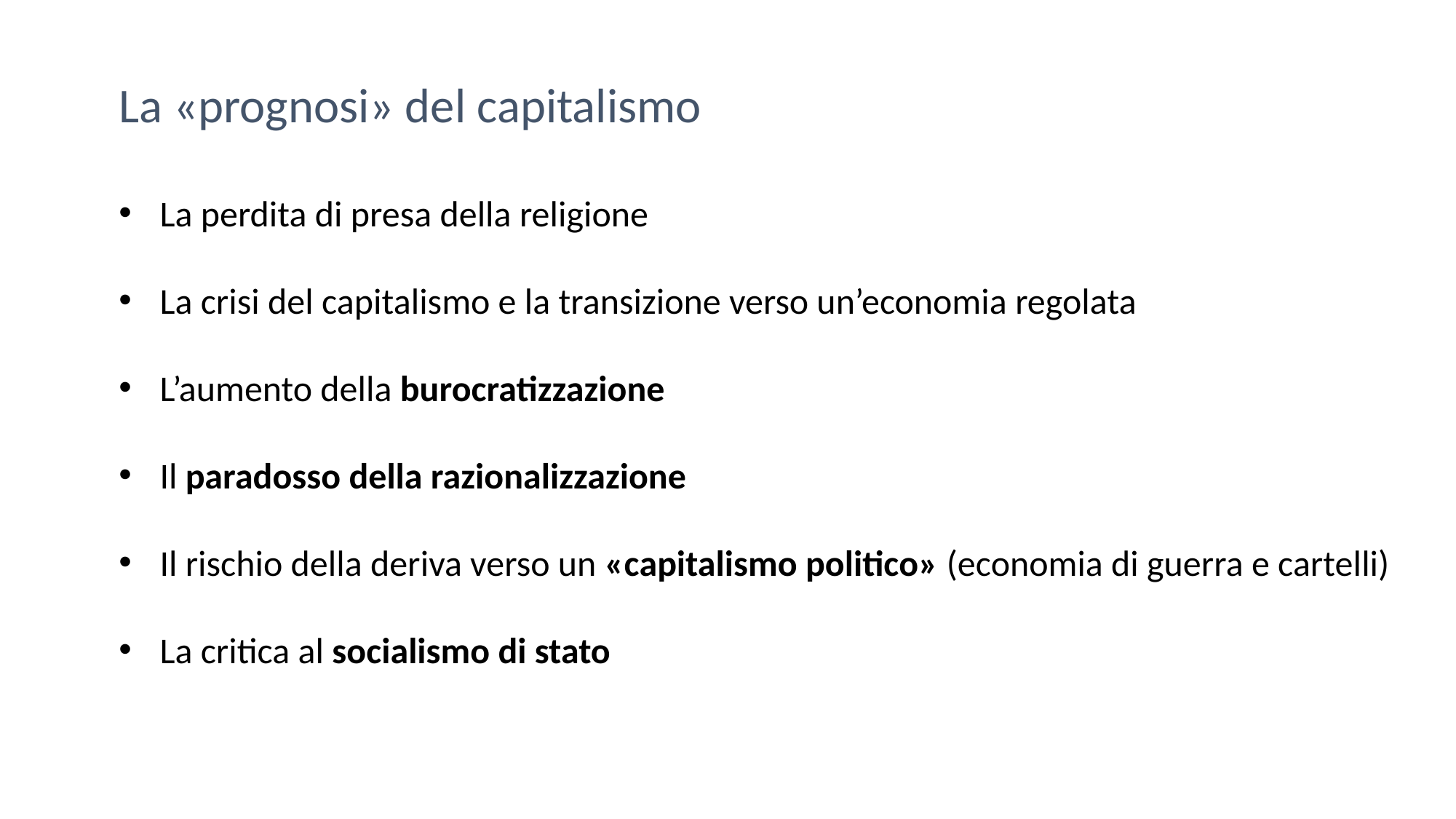

La «prognosi» del capitalismo

La perdita di presa della religione

La crisi del capitalismo e la transizione verso un’economia regolata

L’aumento della burocratizzazione

Il paradosso della razionalizzazione

Il rischio della deriva verso un «capitalismo politico» (economia di guerra e cartelli)

La critica al socialismo di stato